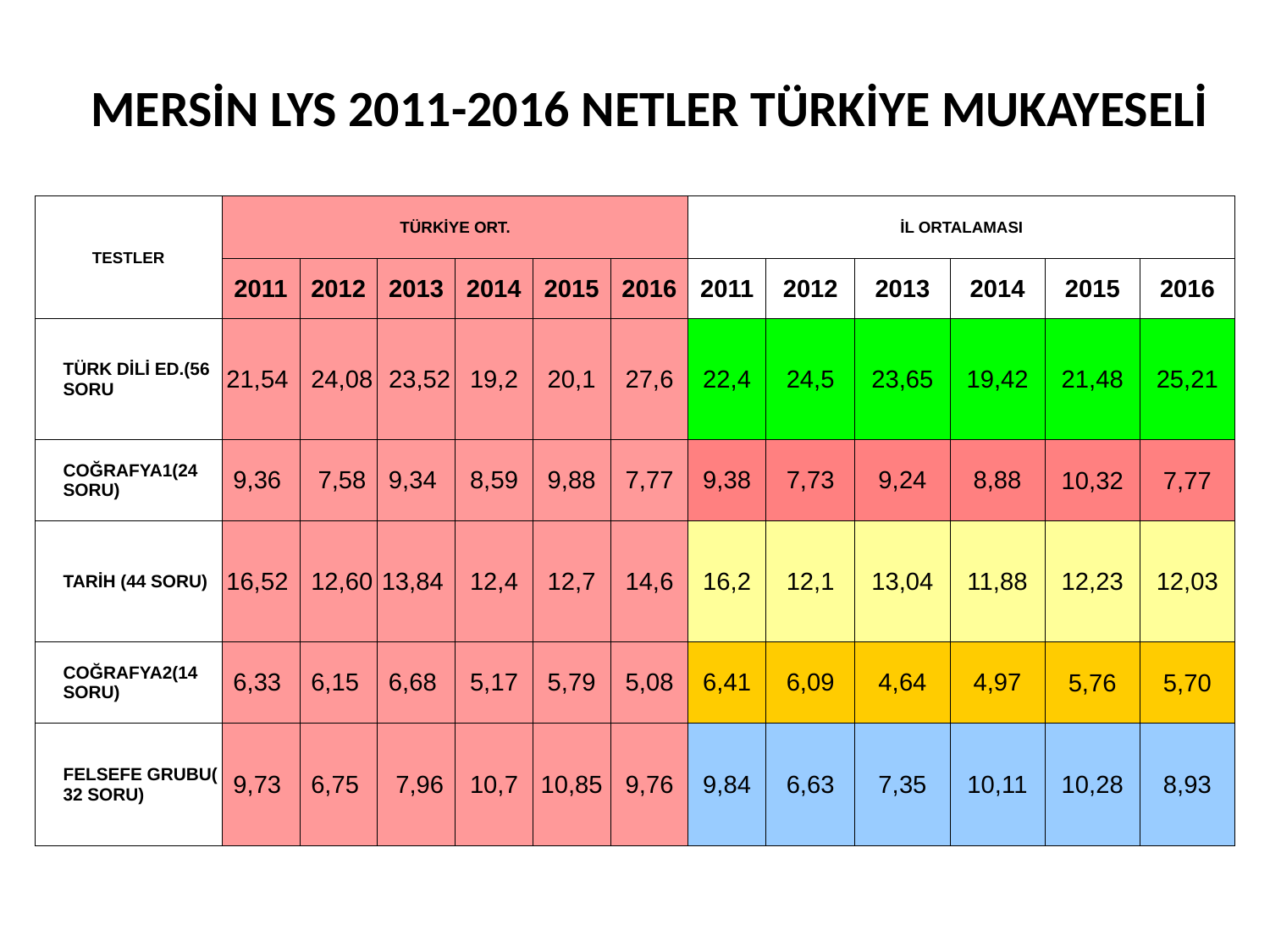

MERSİN LYS 2011-2016 NETLER TÜRKİYE MUKAYESELİ
| TESTLER | TÜRKİYE ORT. |  |  |  |  |  | İL ORTALAMASI |  |  |  |  |  |
| --- | --- | --- | --- | --- | --- | --- | --- | --- | --- | --- | --- | --- |
|  | 2011 | 2012 | 2013 | 2014 | 2015 | 2016 | 2011 | 2012 | 2013 | 2014 | 2015 | 2016 |
| TÜRK DİLİ ED.(56 SORU | 21,54 | 24,08 | 23,52 | 19,2 | 20,1 | 27,6 | 22,4 | 24,5 | 23,65 | 19,42 | 21,48 | 25,21 |
| COĞRAFYA1(24 SORU) | 9,36 | 7,58 | 9,34 | 8,59 | 9,88 | 7,77 | 9,38 | 7,73 | 9,24 | 8,88 | 10,32 | 7,77 |
| TARİH (44 SORU) | 16,52 | 12,60 | 13,84 | 12,4 | 12,7 | 14,6 | 16,2 | 12,1 | 13,04 | 11,88 | 12,23 | 12,03 |
| COĞRAFYA2(14 SORU) | 6,33 | 6,15 | 6,68 | 5,17 | 5,79 | 5,08 | 6,41 | 6,09 | 4,64 | 4,97 | 5,76 | 5,70 |
| FELSEFE GRUBU( 32 SORU) | 9,73 | 6,75 | 7,96 | 10,7 | 10,85 | 9,76 | 9,84 | 6,63 | 7,35 | 10,11 | 10,28 | 8,93 |